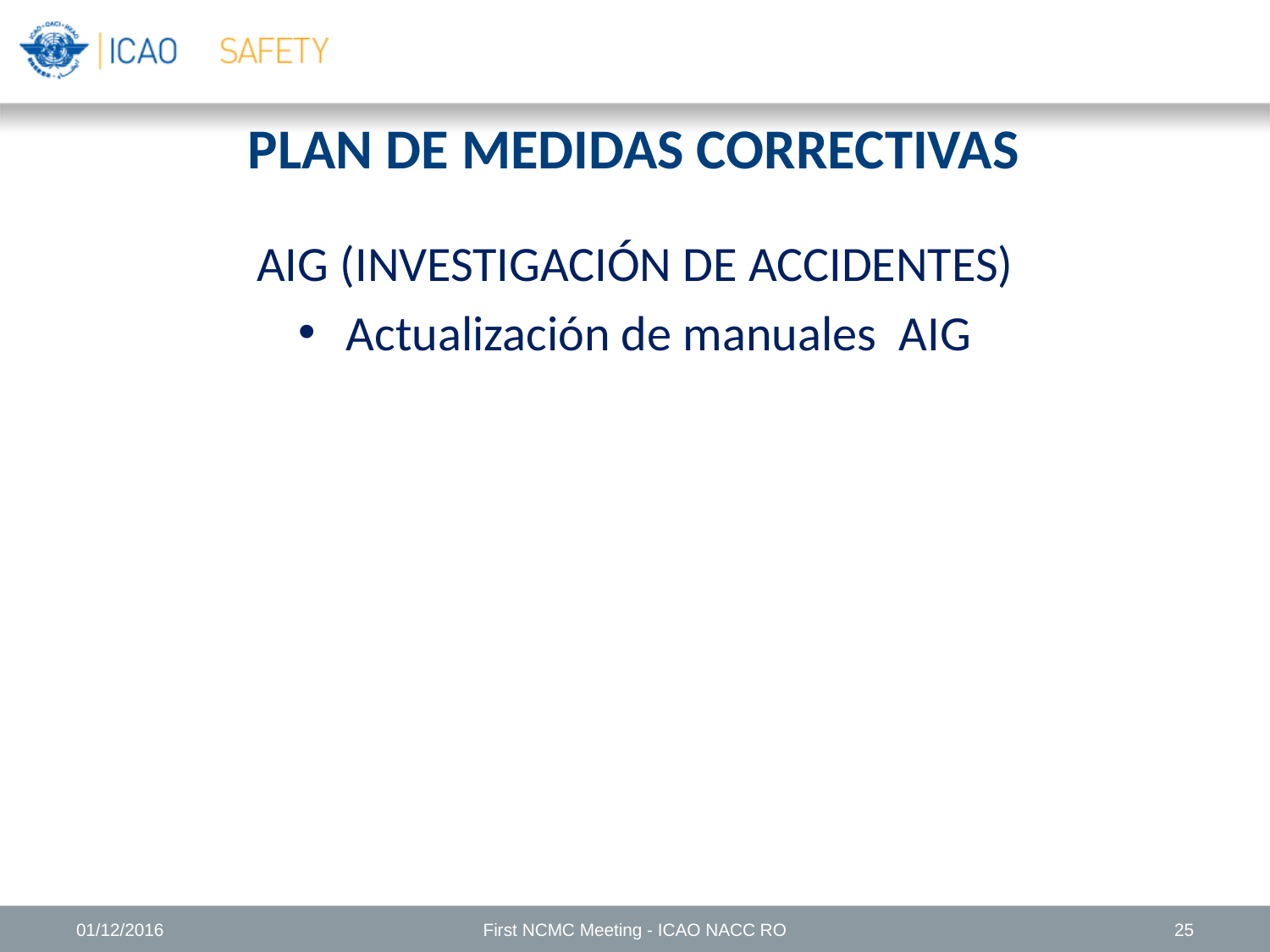

# PLAN DE MEDIDAS CORRECTIVAS
AIG (INVESTIGACIÓN DE ACCIDENTES)
Actualización de manuales  AIG

01/12/2016
First NCMC Meeting - ICAO NACC RO
25